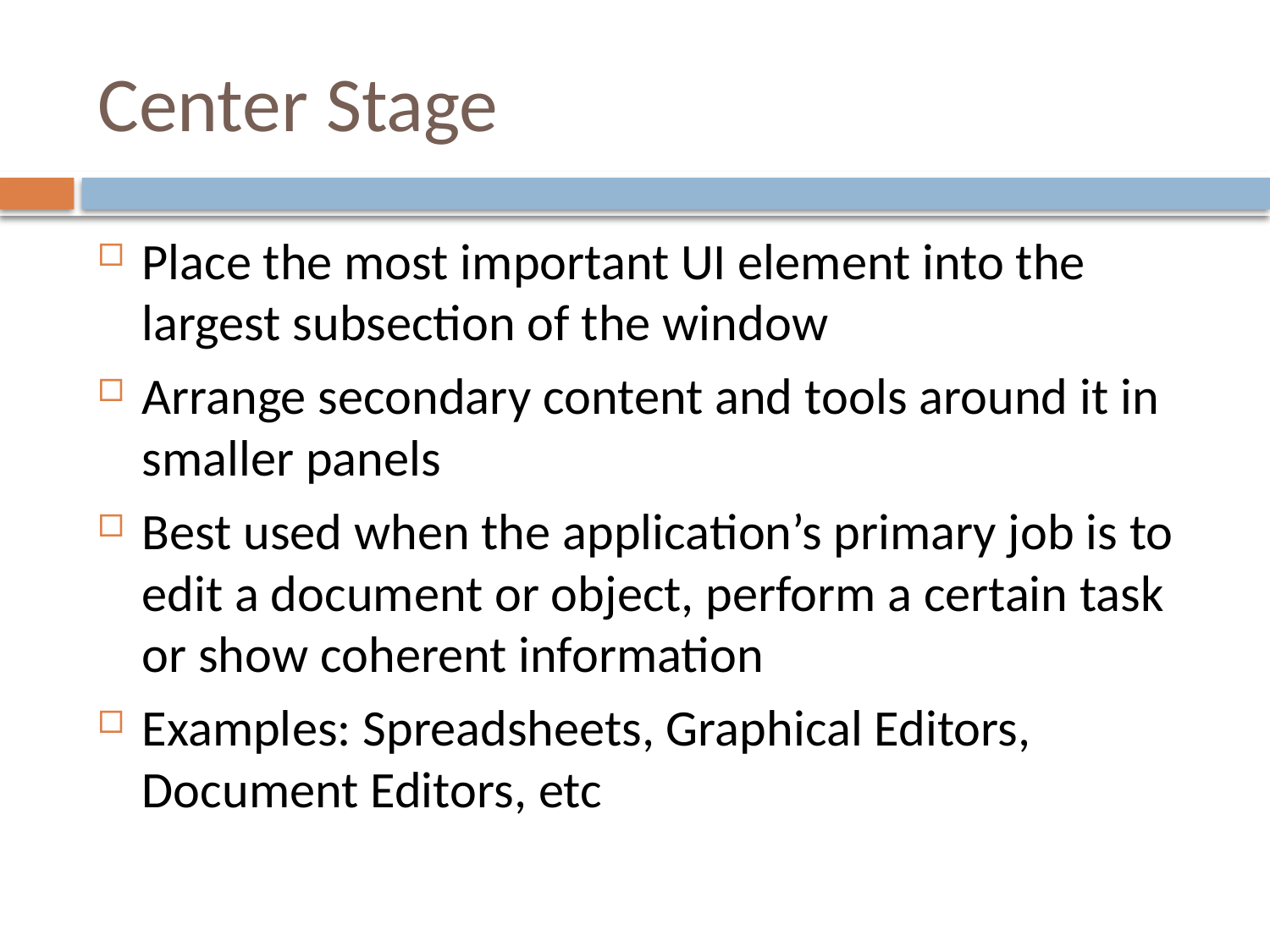

# Center Stage
Place the most important UI element into the largest subsection of the window
Arrange secondary content and tools around it in smaller panels
Best used when the application’s primary job is to edit a document or object, perform a certain task or show coherent information
Examples: Spreadsheets, Graphical Editors, Document Editors, etc